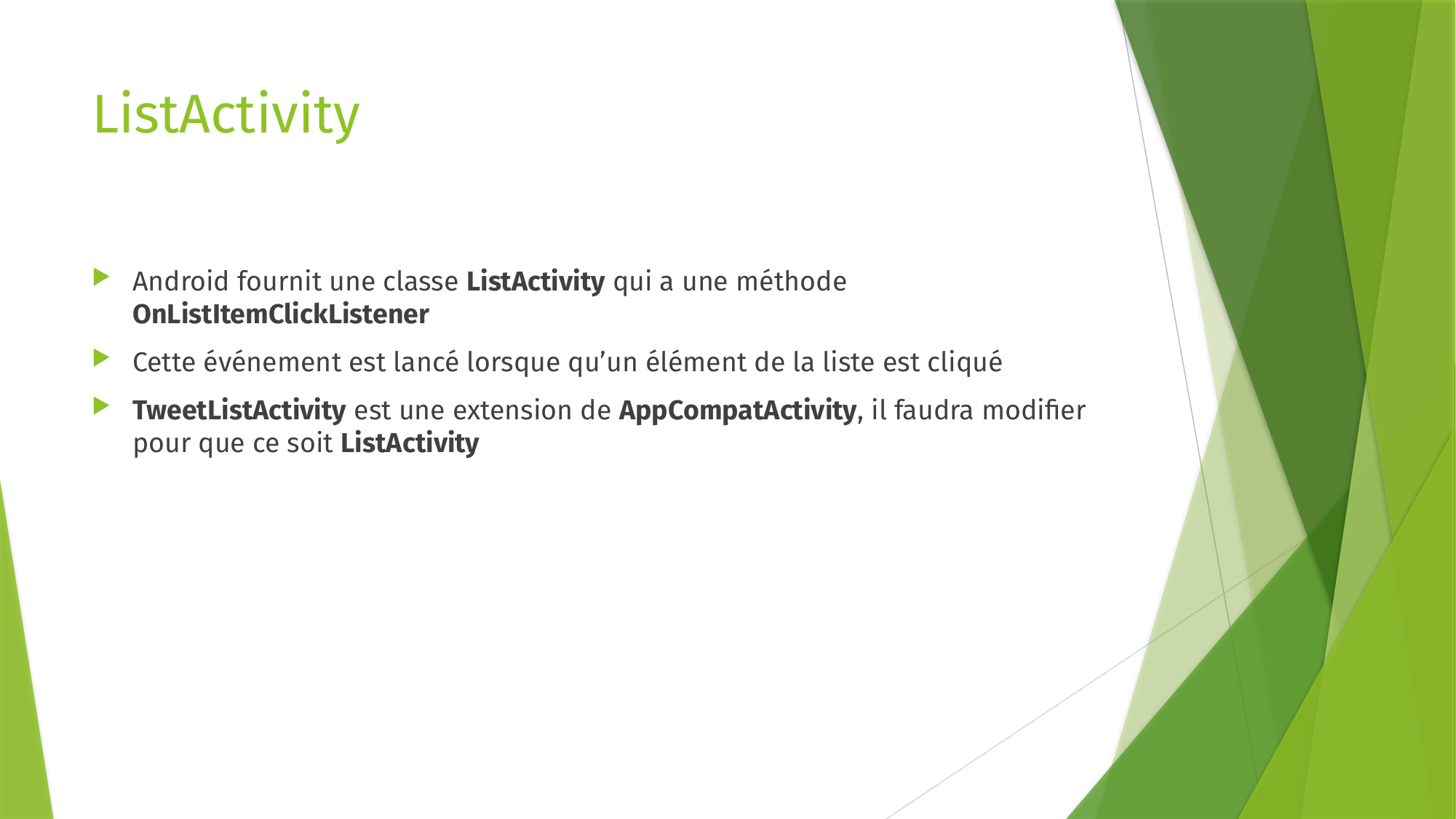

# ListActivity
Android fournit une classe ListActivity qui a une méthode OnListItemClickListener
Cette événement est lancé lorsque qu’un élément de la liste est cliqué
TweetListActivity est une extension de AppCompatActivity, il faudra modifier pour que ce soit ListActivity